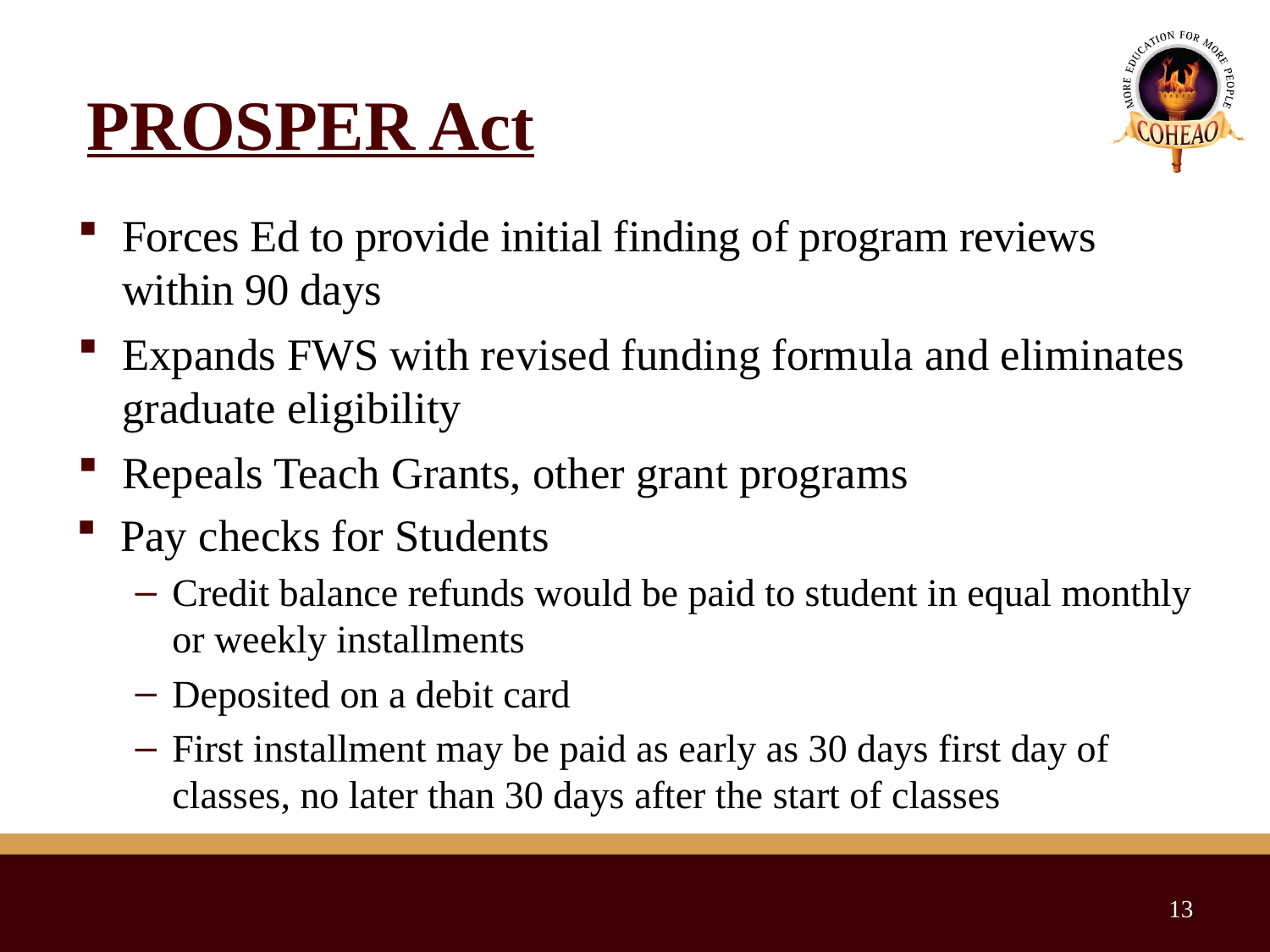

# PROSPER Act
Forces Ed to provide initial finding of program reviews within 90 days
Expands FWS with revised funding formula and eliminates graduate eligibility
Repeals Teach Grants, other grant programs
Pay checks for Students
Credit balance refunds would be paid to student in equal monthly or weekly installments
Deposited on a debit card
First installment may be paid as early as 30 days first day of classes, no later than 30 days after the start of classes

13